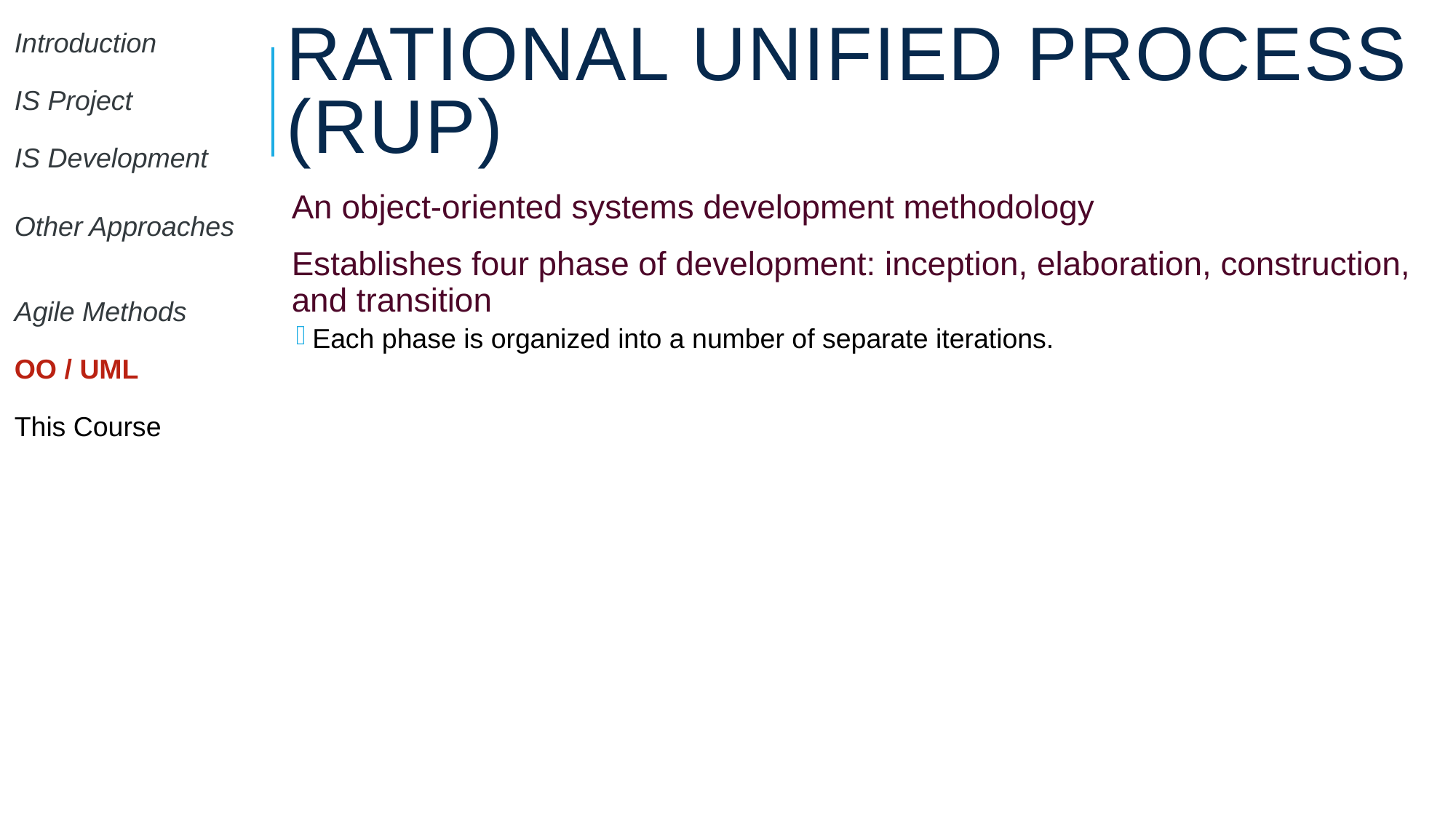

# Rational Unified Process (RUP)
| Introduction |
| --- |
| IS Project |
| IS Development |
| Other Approaches |
| Agile Methods |
| OO / UML |
| This Course |
An object-oriented systems development methodology
Establishes four phase of development: inception, elaboration, construction, and transition
Each phase is organized into a number of separate iterations.